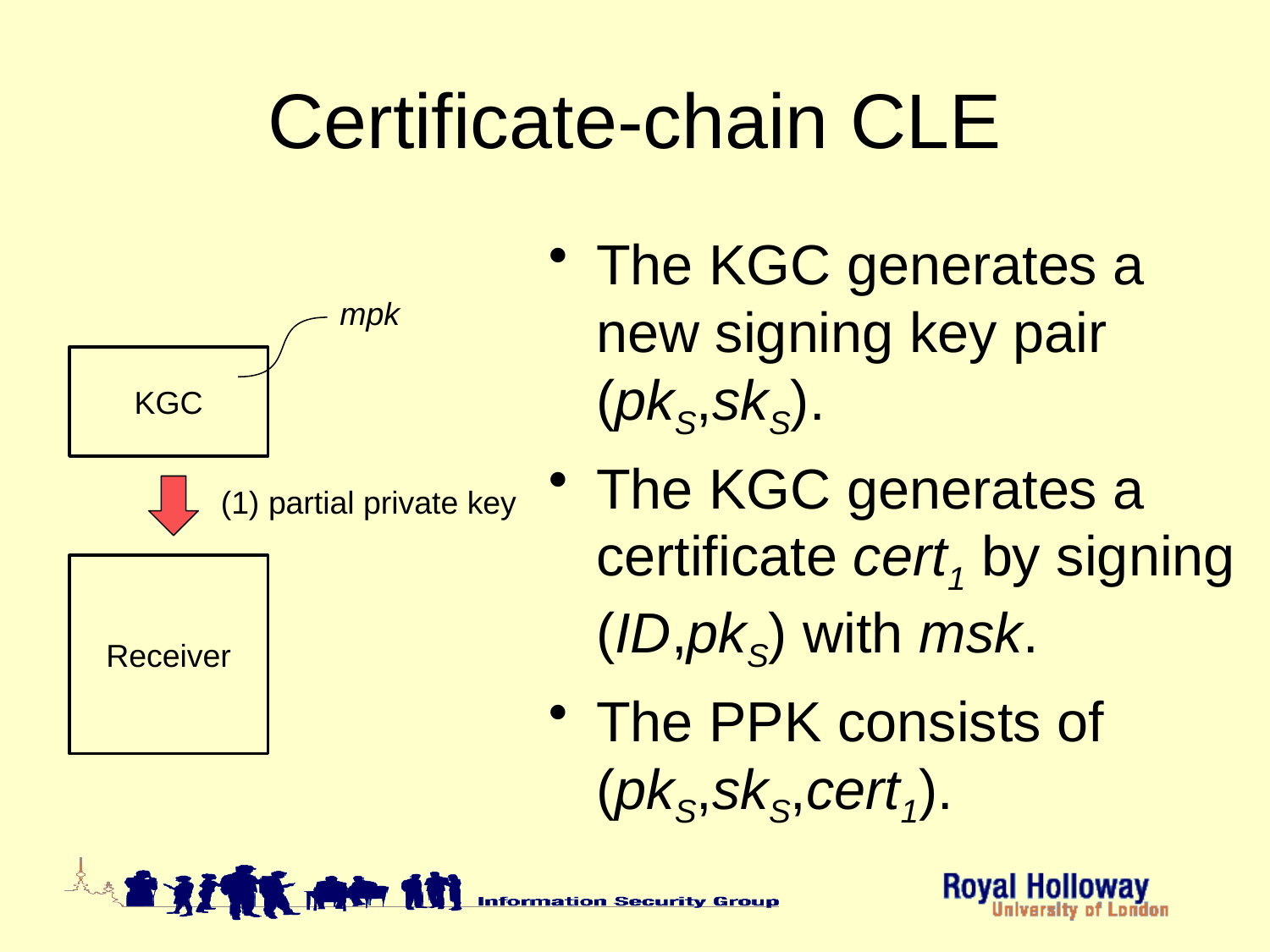

# Certificate-chain CLE
The KGC generates a new signing key pair (pkS,skS).
The KGC generates a certificate cert1 by signing (ID,pkS) with msk.
The PPK consists of (pkS,skS,cert1).
mpk
KGC

(1) partial private key
Receiver